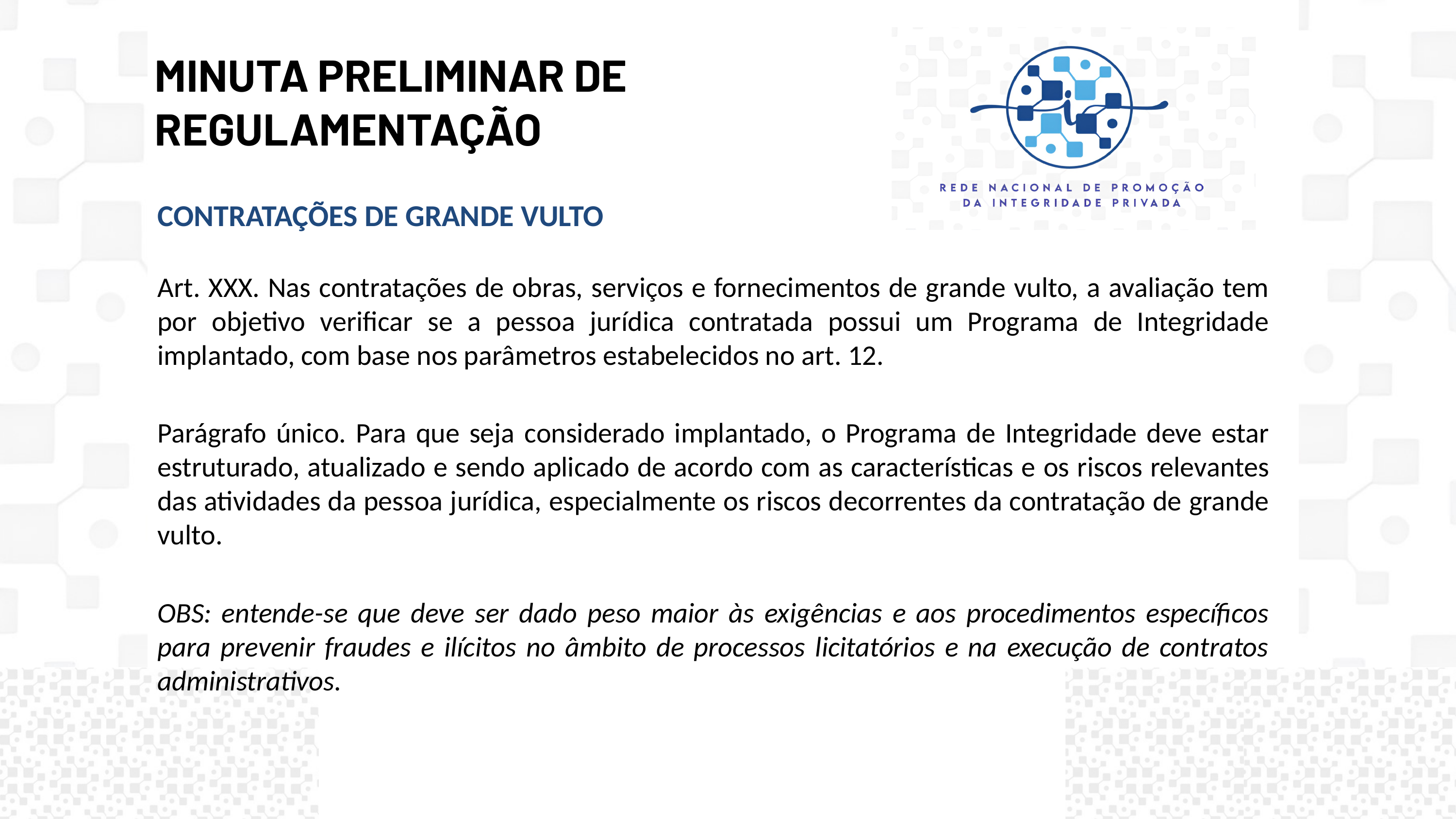

MINUTA PRELIMINAR DE  REGULAMENTAÇÃO
CONTRATAÇÕES DE GRANDE VULTO

Art. XXX. Nas contratações de obras, serviços e fornecimentos de grande vulto, a avaliação tem por objetivo verificar se a pessoa jurídica contratada possui um Programa de Integridade implantado, com base nos parâmetros estabelecidos no art. 12.

Parágrafo único. Para que seja considerado implantado, o Programa de Integridade deve estar estruturado, atualizado e sendo aplicado de acordo com as características e os riscos relevantes das atividades da pessoa jurídica, especialmente os riscos decorrentes da contratação de grande vulto.

OBS: entende-se que deve ser dado peso maior às exigências e aos procedimentos específicos para prevenir fraudes e ilícitos no âmbito de processos licitatórios e na execução de contratos administrativos.